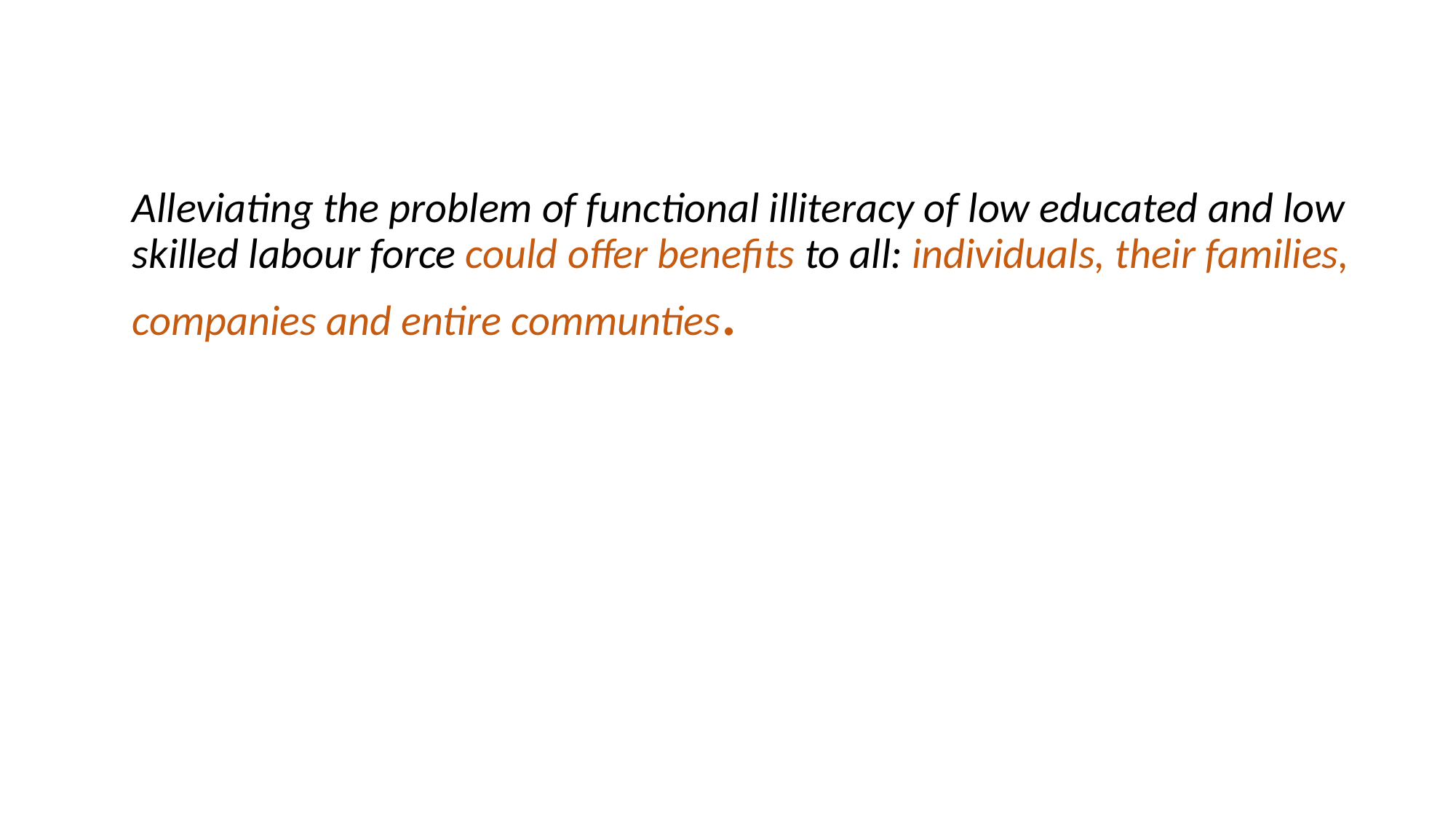

# Alleviating the problem of functional illiteracy of low educated and low skilled labour force could offer benefits to all: individuals, their families, companies and entire communties.